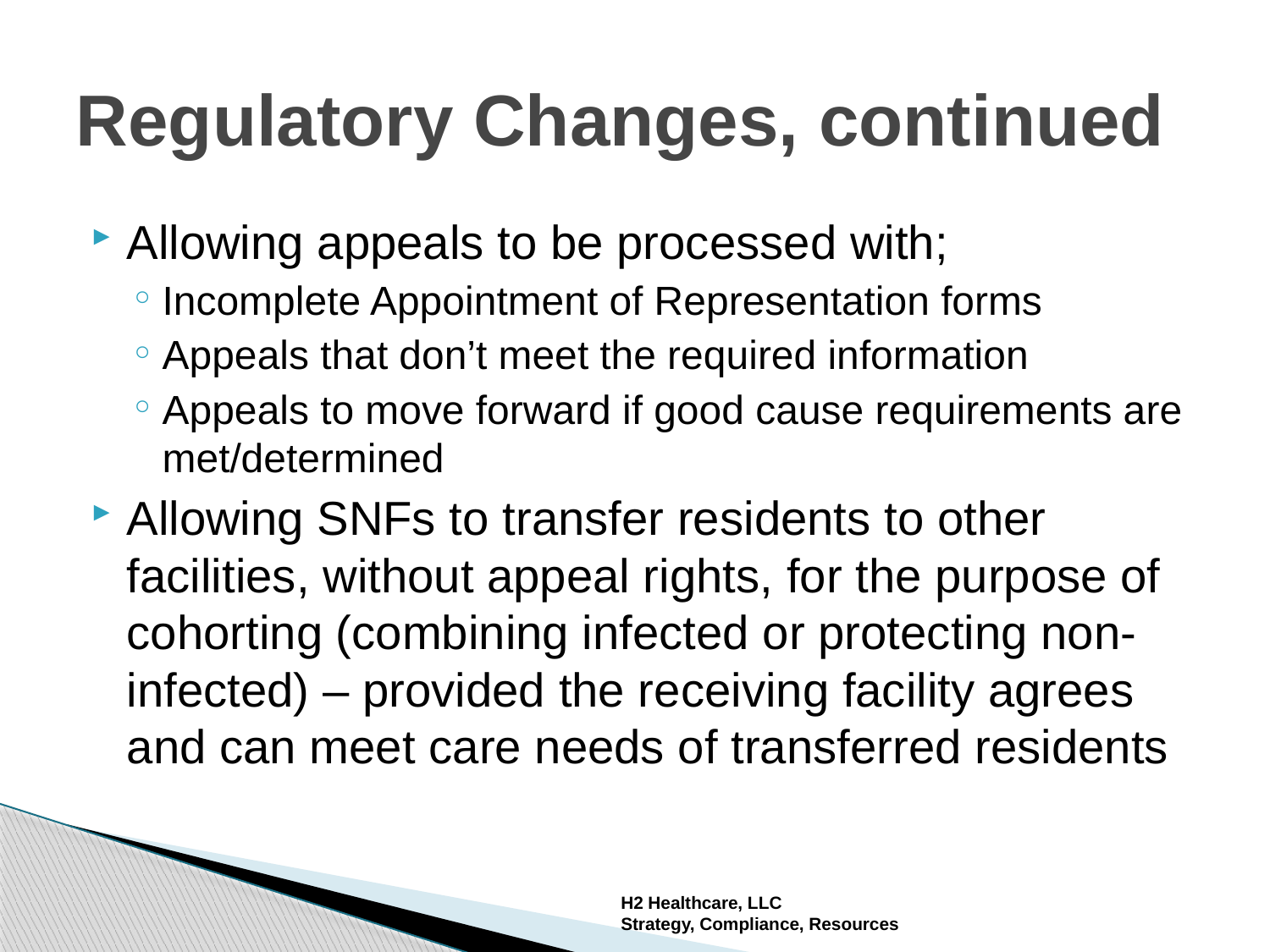

# Regulatory Changes, continued
Allowing appeals to be processed with;
Incomplete Appointment of Representation forms
Appeals that don’t meet the required information
Appeals to move forward if good cause requirements are met/determined
Allowing SNFs to transfer residents to other facilities, without appeal rights, for the purpose of cohorting (combining infected or protecting non-infected) – provided the receiving facility agrees and can meet care needs of transferred residents
H2 Healthcare, LLC
Strategy, Compliance, Resources